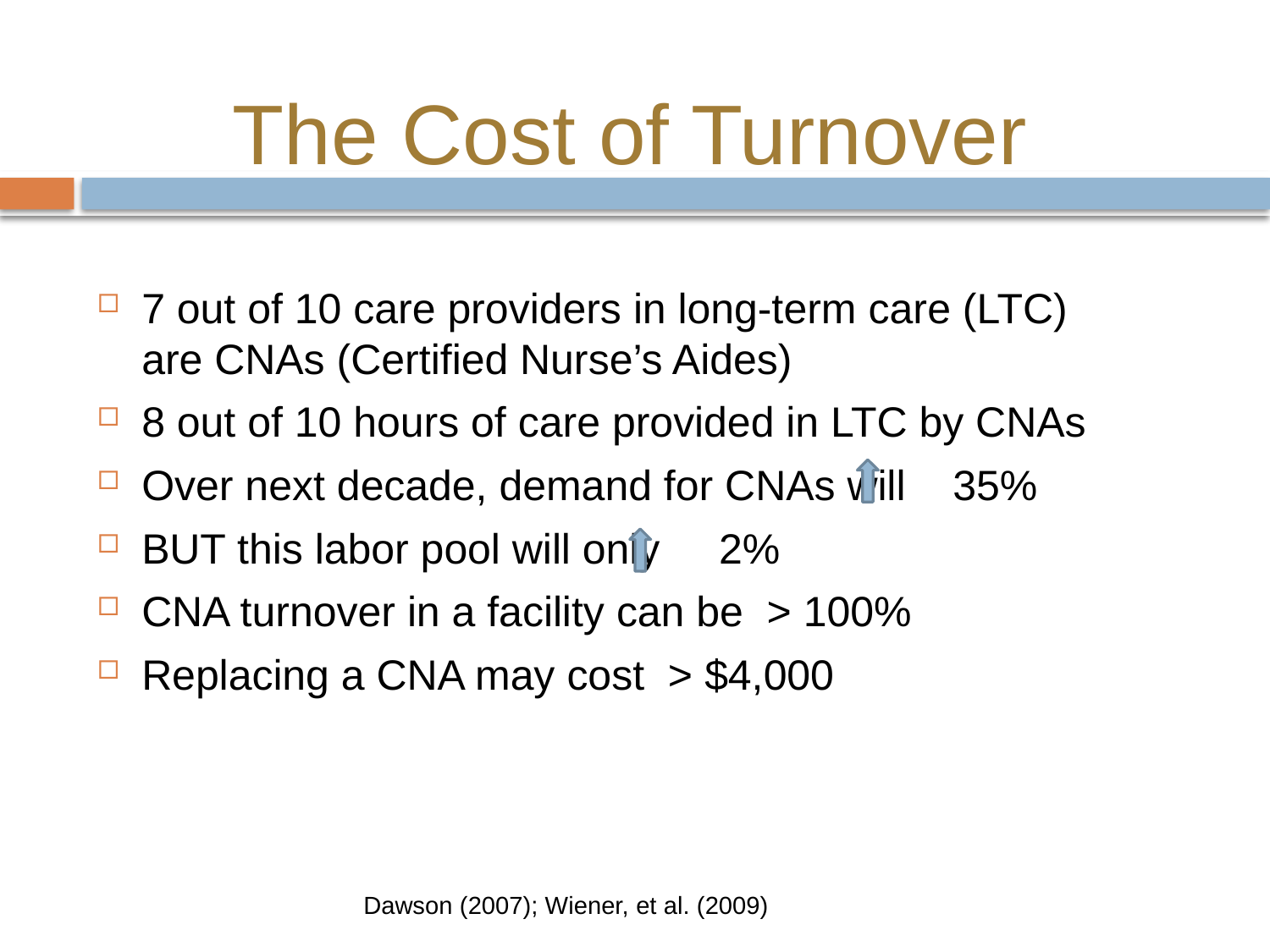

#
The Cost of Turnover
7 out of 10 care providers in long-term care (LTC) are CNAs (Certified Nurse’s Aides)
8 out of 10 hours of care provided in LTC by CNAs
Over next decade, demand for CNAs will    35%
BUT this labor pool will only     2%
CNA turnover in a facility can be  > 100%
Replacing a CNA may cost  > $4,000

Dawson (2007); Wiener, et al. (2009)